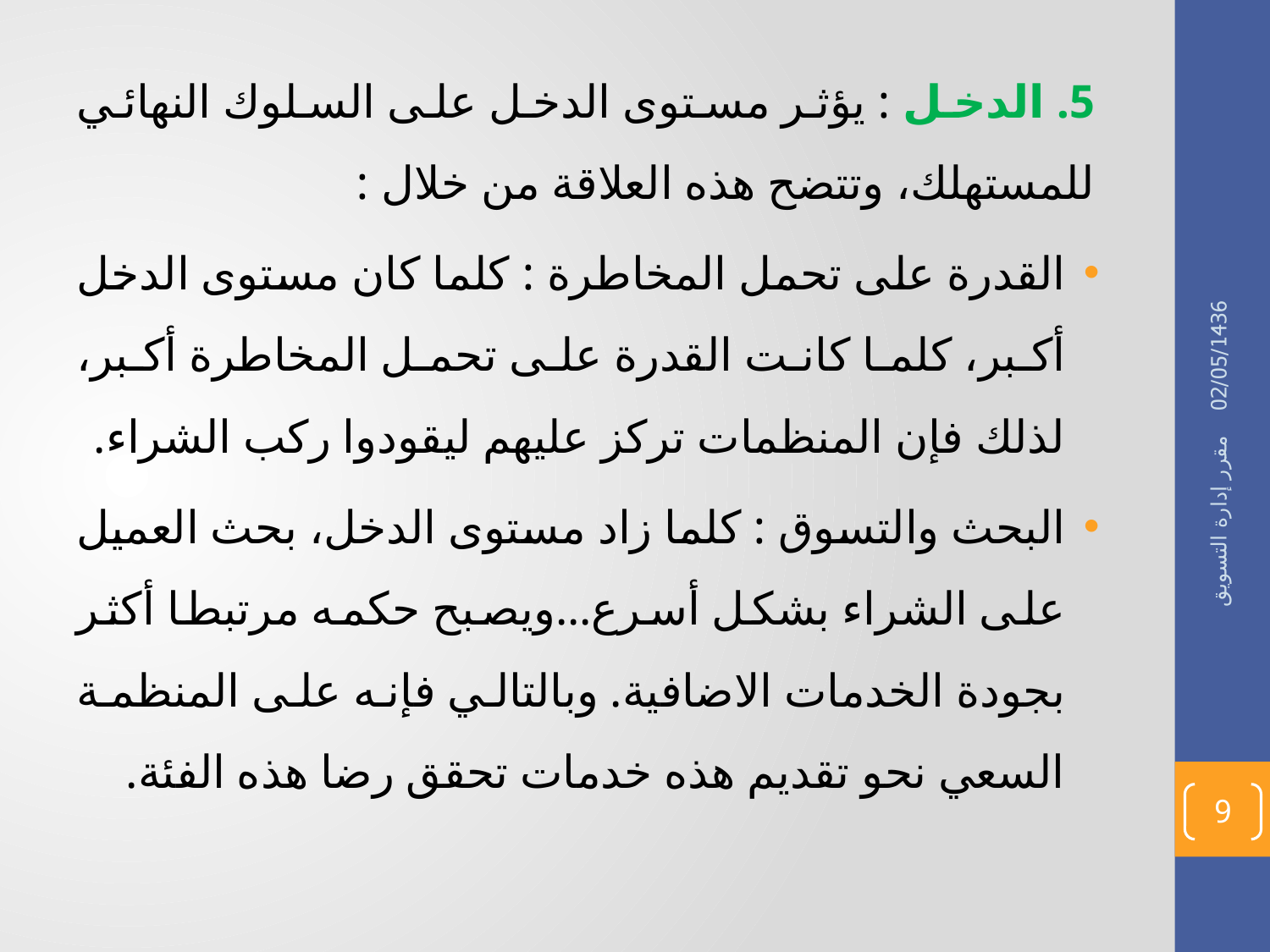

5. الدخل : يؤثر مستوى الدخل على السلوك النهائي للمستهلك، وتتضح هذه العلاقة من خلال :
القدرة على تحمل المخاطرة : كلما كان مستوى الدخل أكبر، كلما كانت القدرة على تحمل المخاطرة أكبر، لذلك فإن المنظمات تركز عليهم ليقودوا ركب الشراء.
البحث والتسوق : كلما زاد مستوى الدخل، بحث العميل على الشراء بشكل أسرع...ويصبح حكمه مرتبطا أكثر بجودة الخدمات الاضافية. وبالتالي فإنه على المنظمة السعي نحو تقديم هذه خدمات تحقق رضا هذه الفئة.
02/05/1436
مقرر إدارة التسويق
9